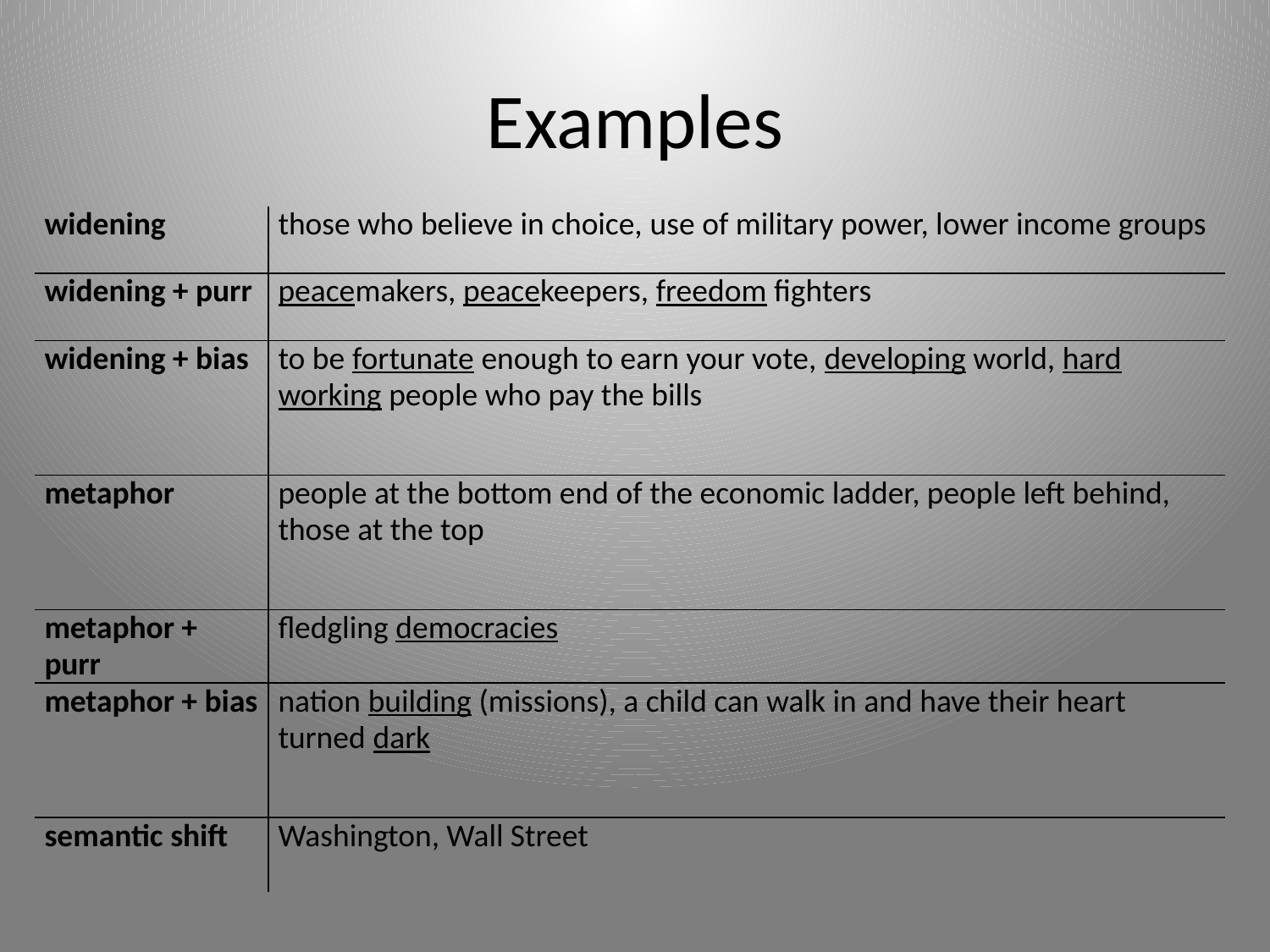

# Examples
| widening | those who believe in choice, use of military power, lower income groups |
| --- | --- |
| widening + purr | peacemakers, peacekeepers, freedom fighters |
| widening + bias | to be fortunate enough to earn your vote, developing world, hard working people who pay the bills |
| metaphor | people at the bottom end of the economic ladder, people left behind, those at the top |
| metaphor + purr | fledgling democracies |
| metaphor + bias | nation building (missions), a child can walk in and have their heart turned dark |
| semantic shift | Washington, Wall Street |